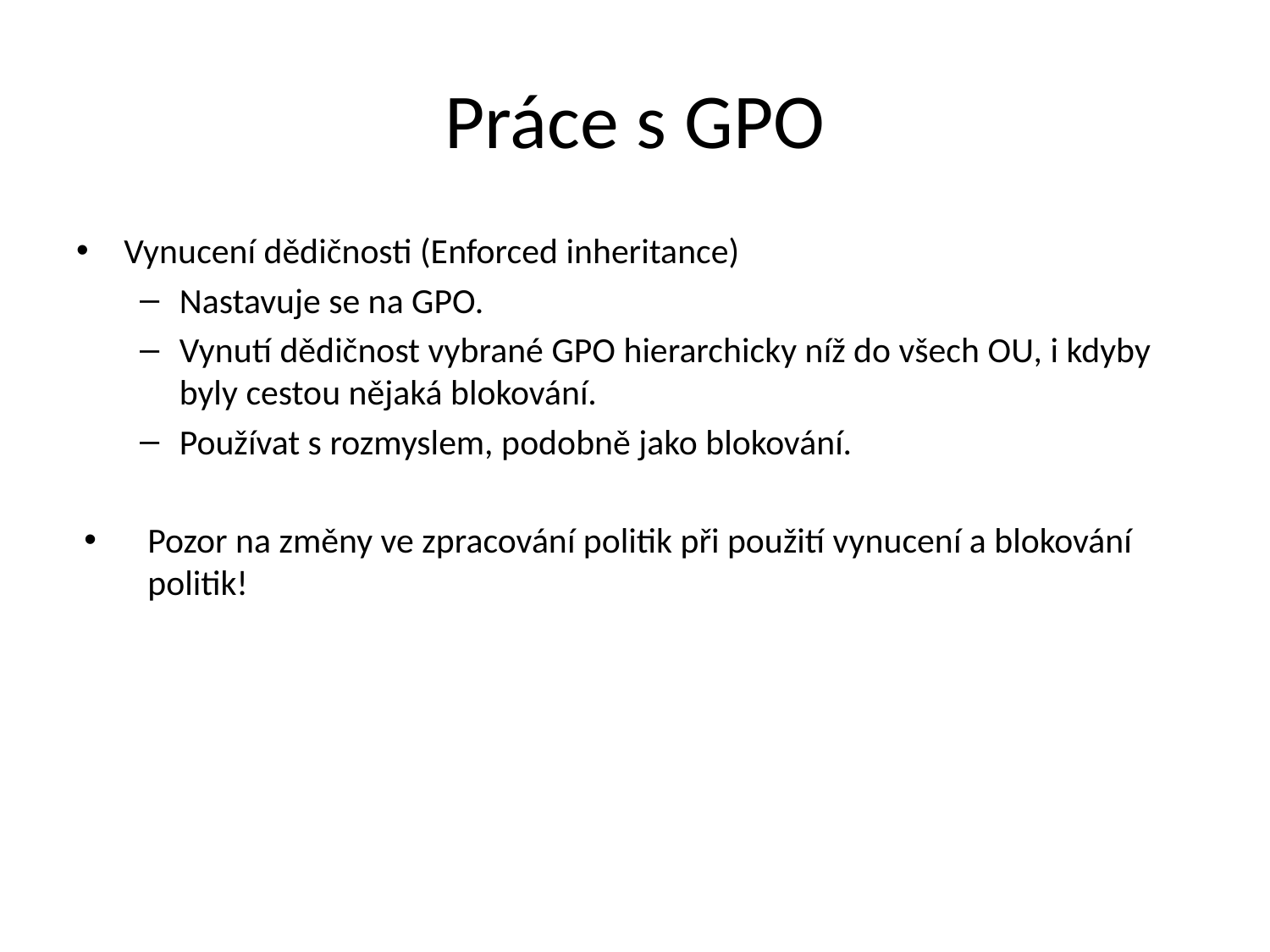

# Práce s GPO
Vynucení dědičnosti (Enforced inheritance)
Nastavuje se na GPO.
Vynutí dědičnost vybrané GPO hierarchicky níž do všech OU, i kdyby byly cestou nějaká blokování.
Používat s rozmyslem, podobně jako blokování.

Pozor na změny ve zpracování politik při použití vynucení a blokování politik!